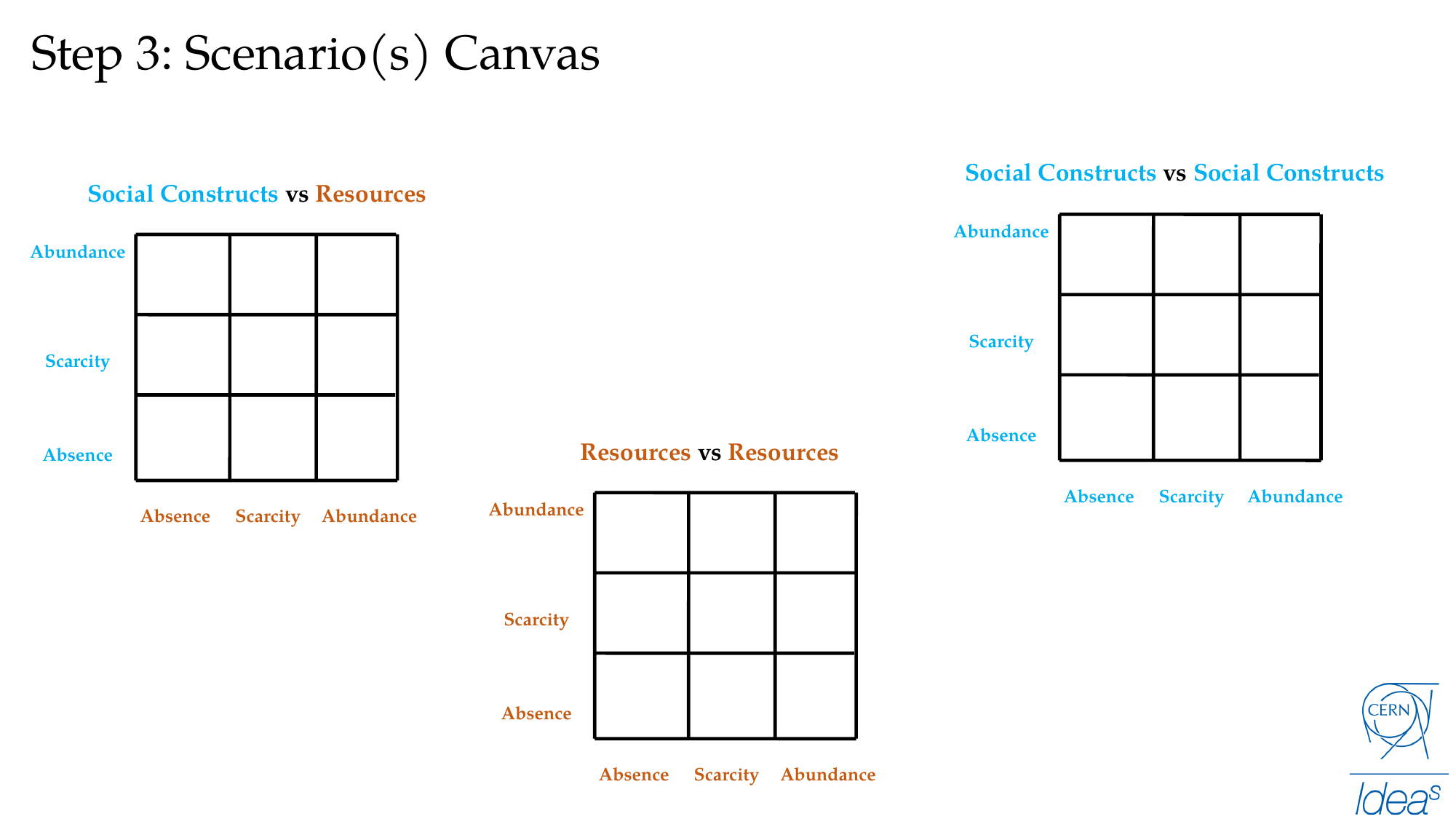

Step 3: Scenario(s) Canvas
Social Constructs vs Social Constructs

Abundance

Scarcity
Absence

Absence
Scarcity
Abundance
Social Constructs vs Resources

Abundance

Scarcity
Absence

Absence
Scarcity
Abundance
Resources vs Resources

Abundance

Scarcity
Absence

Absence
Scarcity
Abundance